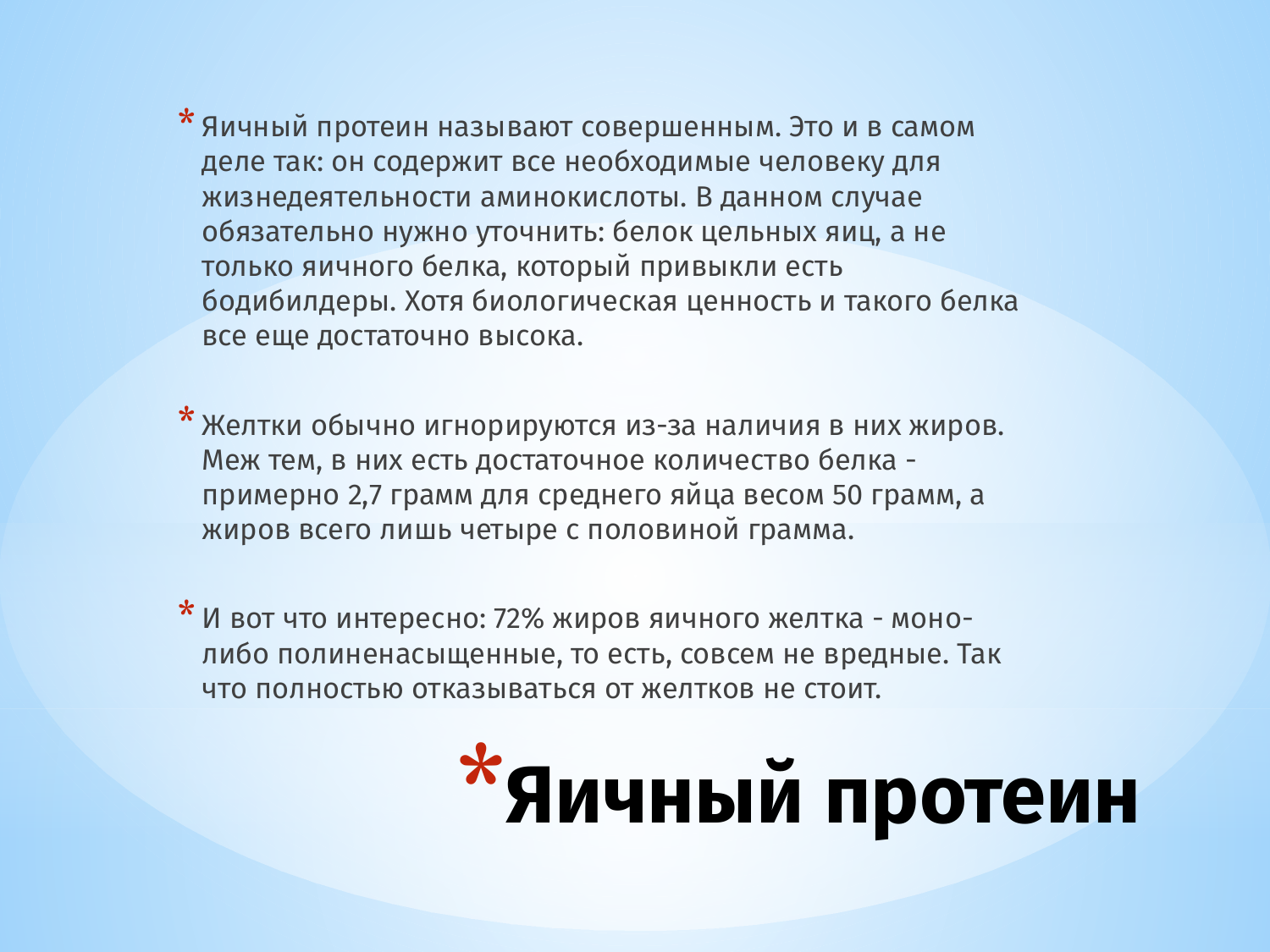

Яичный протеин называют совершенным. Это и в самом деле так: он содержит все необходимые человеку для жизнедеятельности аминокислоты. В данном случае обязательно нужно уточнить: белок цельных яиц, а не только яичного белка, который привыкли есть бодибилдеры. Хотя биологическая ценность и такого белка все еще достаточно высока.

Желтки обычно игнорируются из-за наличия в них жиров. Меж тем, в них есть достаточное количество белка - примерно 2,7 грамм для среднего яйца весом 50 грамм, а жиров всего лишь четыре с половиной грамма.

И вот что интересно: 72% жиров яичного желтка - моно- либо полиненасыщенные, то есть, совсем не вредные. Так что полностью отказываться от желтков не стоит.

# Яичный протеин